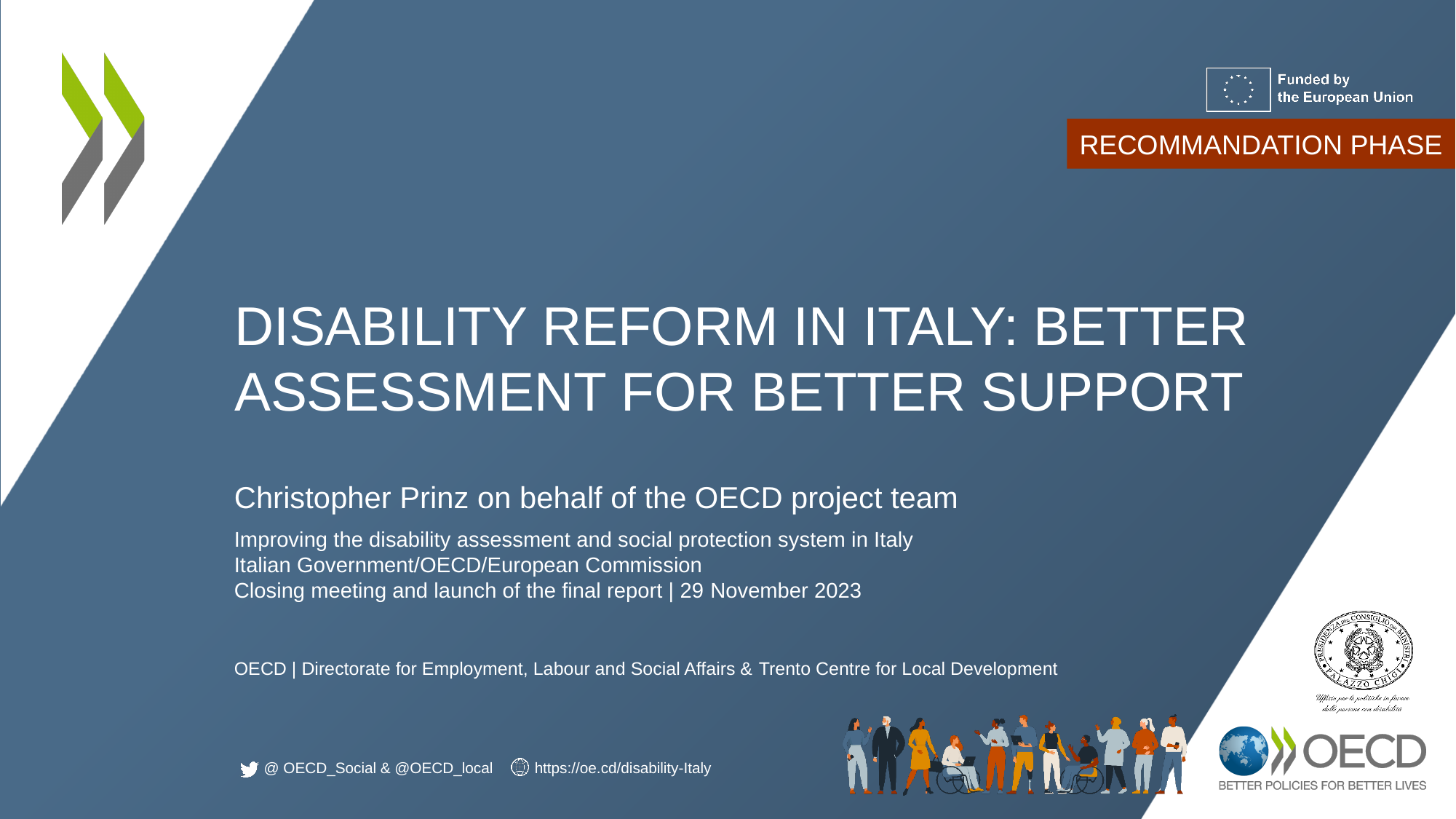

RECOMMANDATION PHASE
# Disability reform in Italy: Better assessment for better support
Christopher Prinz on behalf of the OECD project team
Improving the disability assessment and social protection system in Italy
Italian Government/OECD/European Commission
Closing meeting and launch of the final report | 29 November 2023